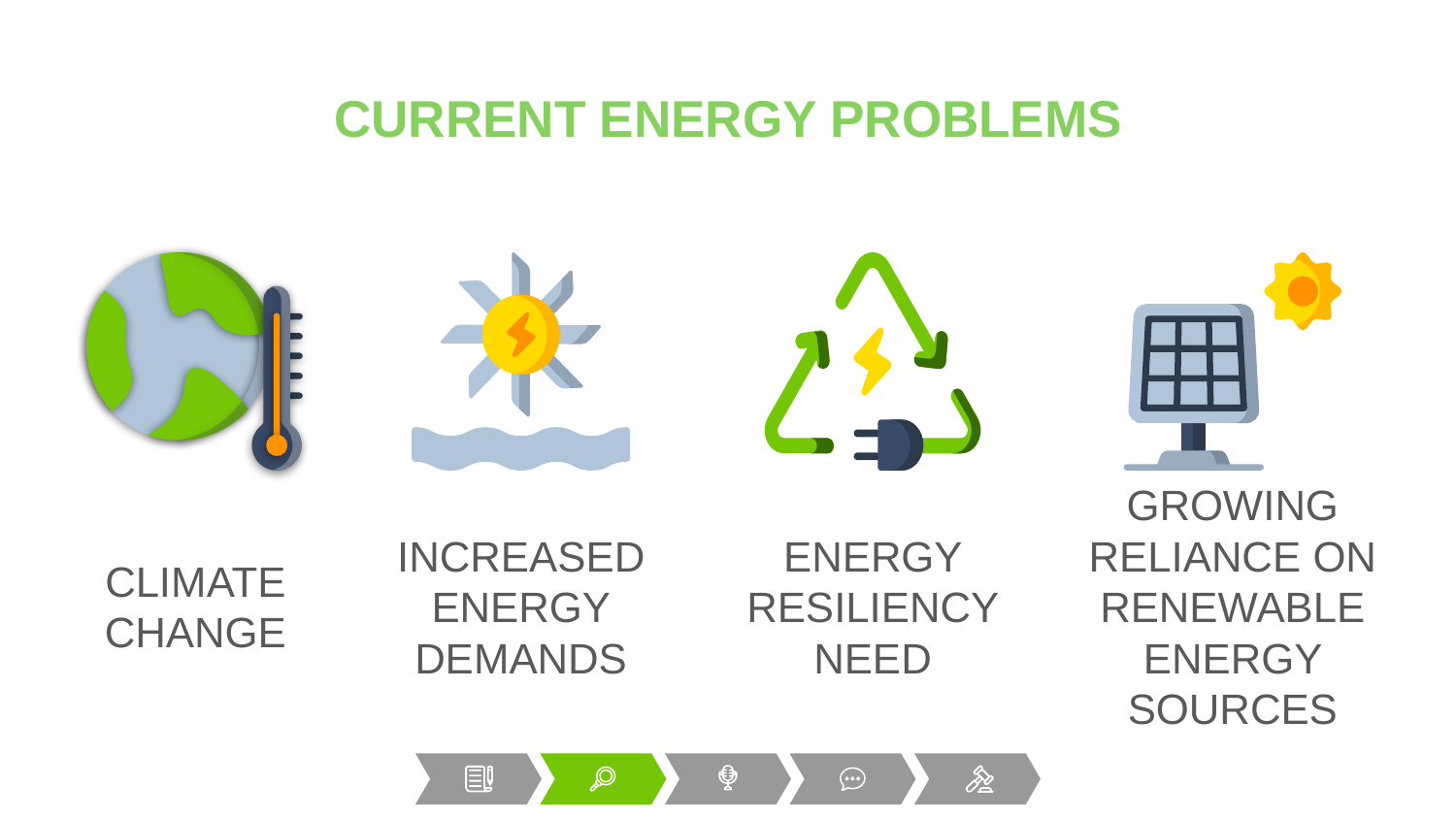

# CURRENT ENERGY PROBLEMS

CLIMATE CHANGE
INCREASED ENERGY DEMANDS
ENERGY RESILIENCY NEED
GROWING RELIANCE ON RENEWABLE ENERGY SOURCES